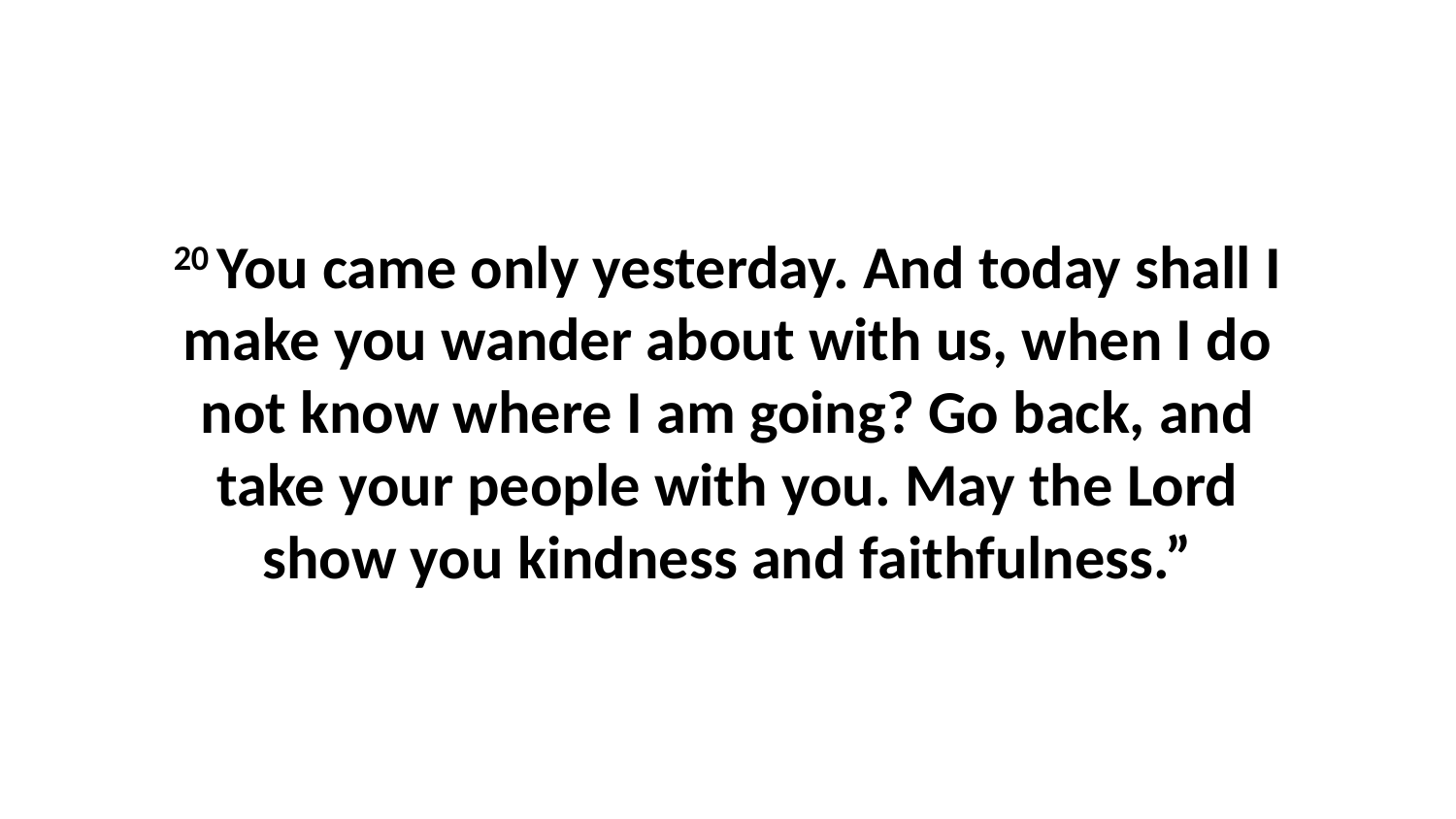

20 You came only yesterday. And today shall I make you wander about with us, when I do not know where I am going? Go back, and take your people with you. May the Lord show you kindness and faithfulness.”